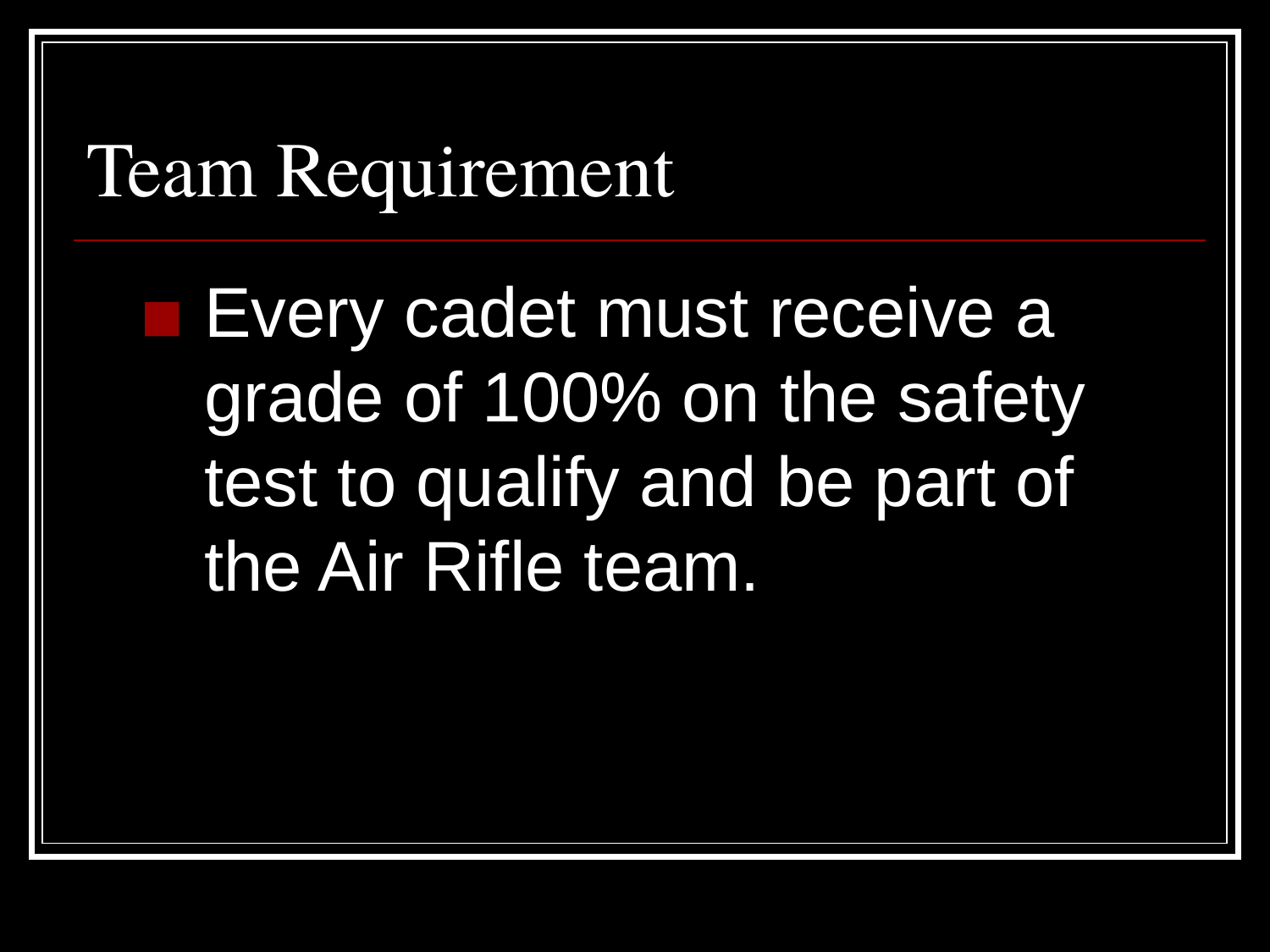

# Team Requirement
Every cadet must receive a grade of 100% on the safety test to qualify and be part of the Air Rifle team.